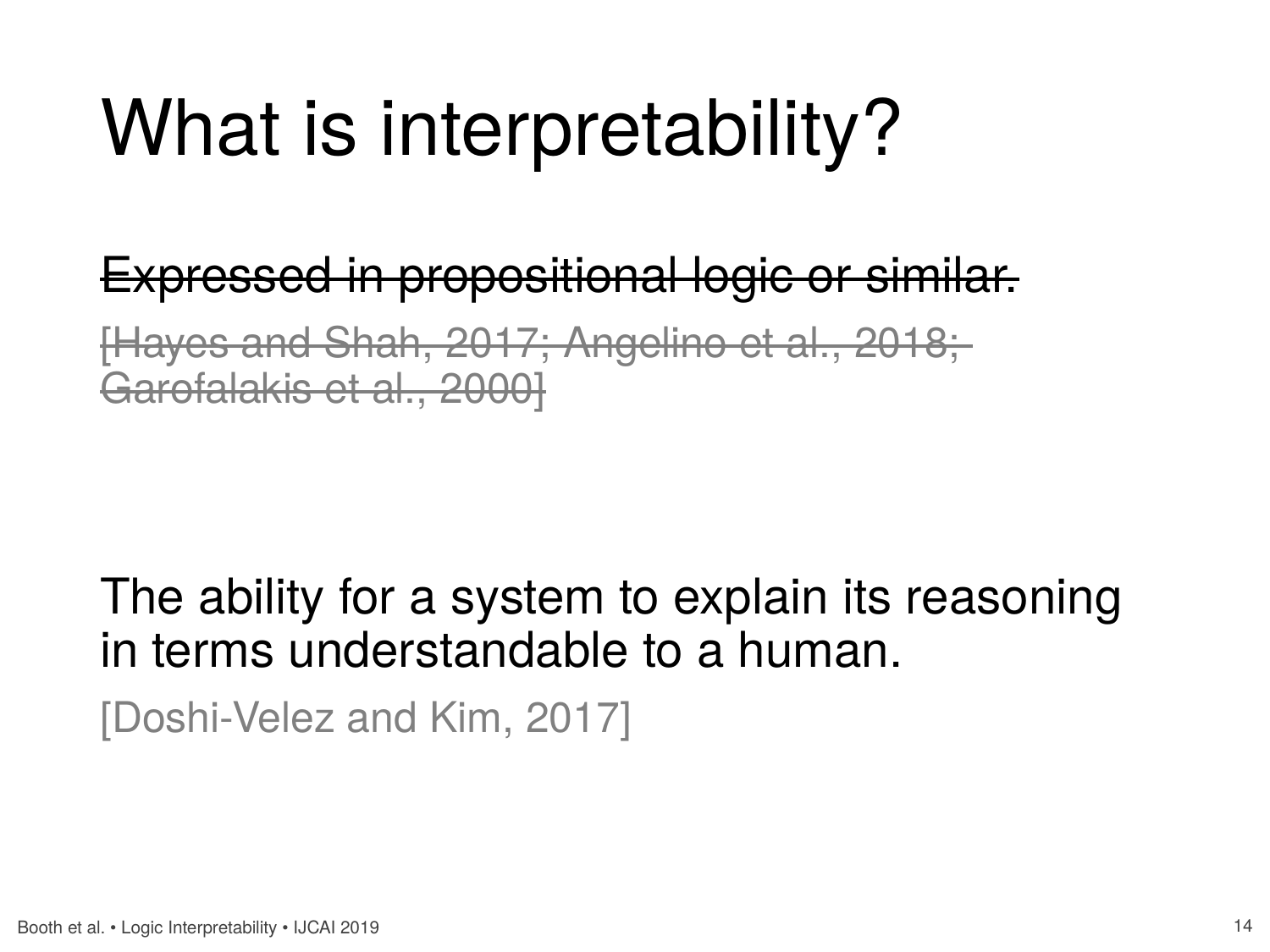

# What is interpretability?
Expressed in propositional logic or similar.
[Hayes and Shah, 2017; Angelino et al., 2018;
Garofalakis et al., 2000]

The ability for a system to explain its reasoning in terms understandable to a human.
[Doshi-Velez and Kim, 2017]
Booth et al. • Logic Interpretability • IJCAI 2019
14